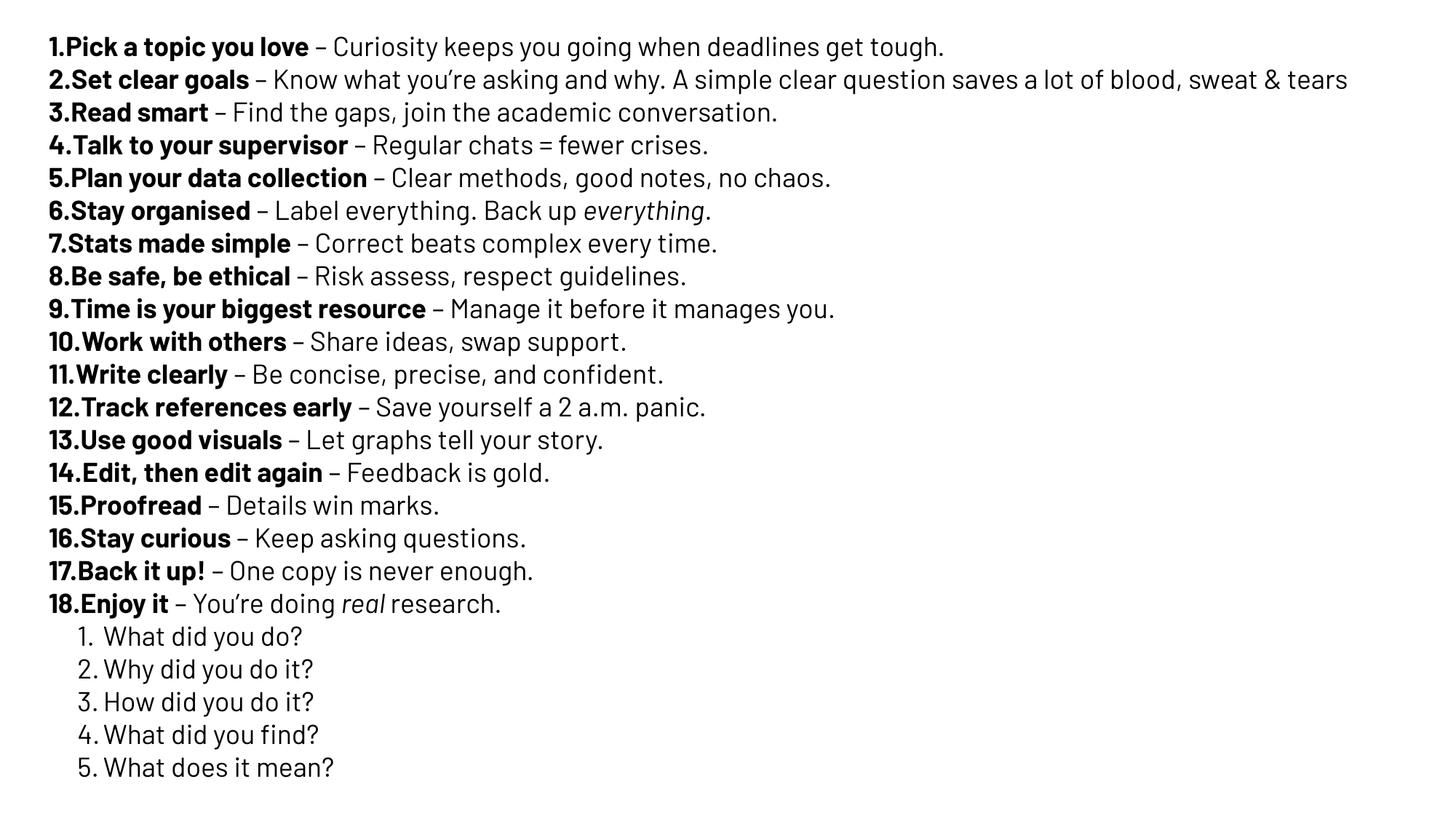

Pick a topic you love – Curiosity keeps you going when deadlines get tough.
Set clear goals – Know what you’re asking and why. A simple clear question saves a lot of blood, sweat & tears
Read smart – Find the gaps, join the academic conversation.
Talk to your supervisor – Regular chats = fewer crises.
Plan your data collection – Clear methods, good notes, no chaos.
Stay organised – Label everything. Back up everything.
Stats made simple – Correct beats complex every time.
Be safe, be ethical – Risk assess, respect guidelines.
Time is your biggest resource – Manage it before it manages you.
Work with others – Share ideas, swap support.
Write clearly – Be concise, precise, and confident.
Track references early – Save yourself a 2 a.m. panic.
Use good visuals – Let graphs tell your story.
Edit, then edit again – Feedback is gold.
Proofread – Details win marks.
Stay curious – Keep asking questions.
Back it up! – One copy is never enough.
Enjoy it – You’re doing real research.
What did you do?
Why did you do it?
How did you do it?
What did you find?
What does it mean?